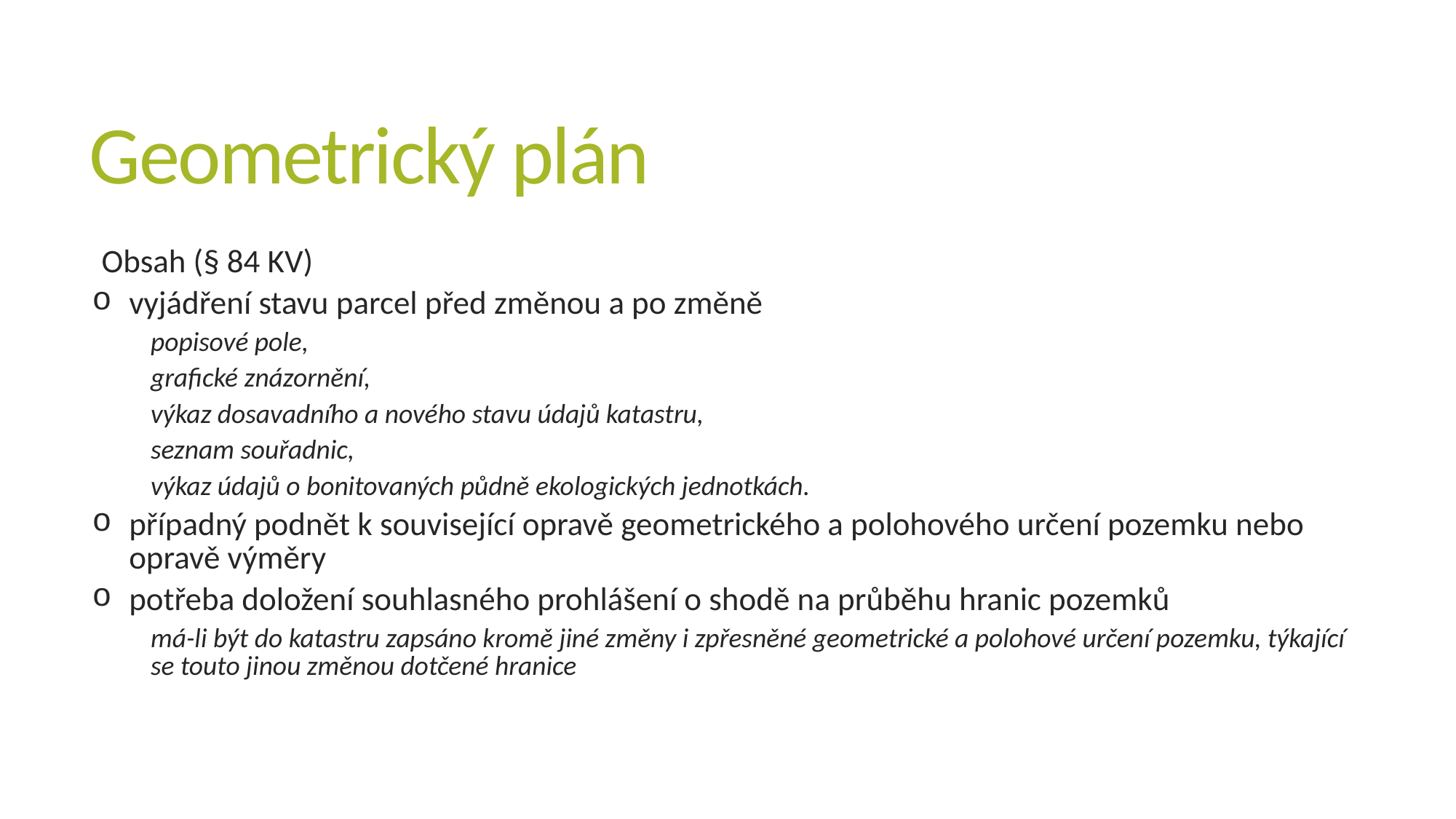

# Geometrický plán
Obsah (§ 84 KV)
vyjádření stavu parcel před změnou a po změně
popisové pole,
grafické znázornění,
výkaz dosavadního a nového stavu údajů katastru,
seznam souřadnic,
výkaz údajů o bonitovaných půdně ekologických jednotkách.
případný podnět k související opravě geometrického a polohového určení pozemku nebo opravě výměry
potřeba doložení souhlasného prohlášení o shodě na průběhu hranic pozemků
má-li být do katastru zapsáno kromě jiné změny i zpřesněné geometrické a polohové určení pozemku, týkající se touto jinou změnou dotčené hranice